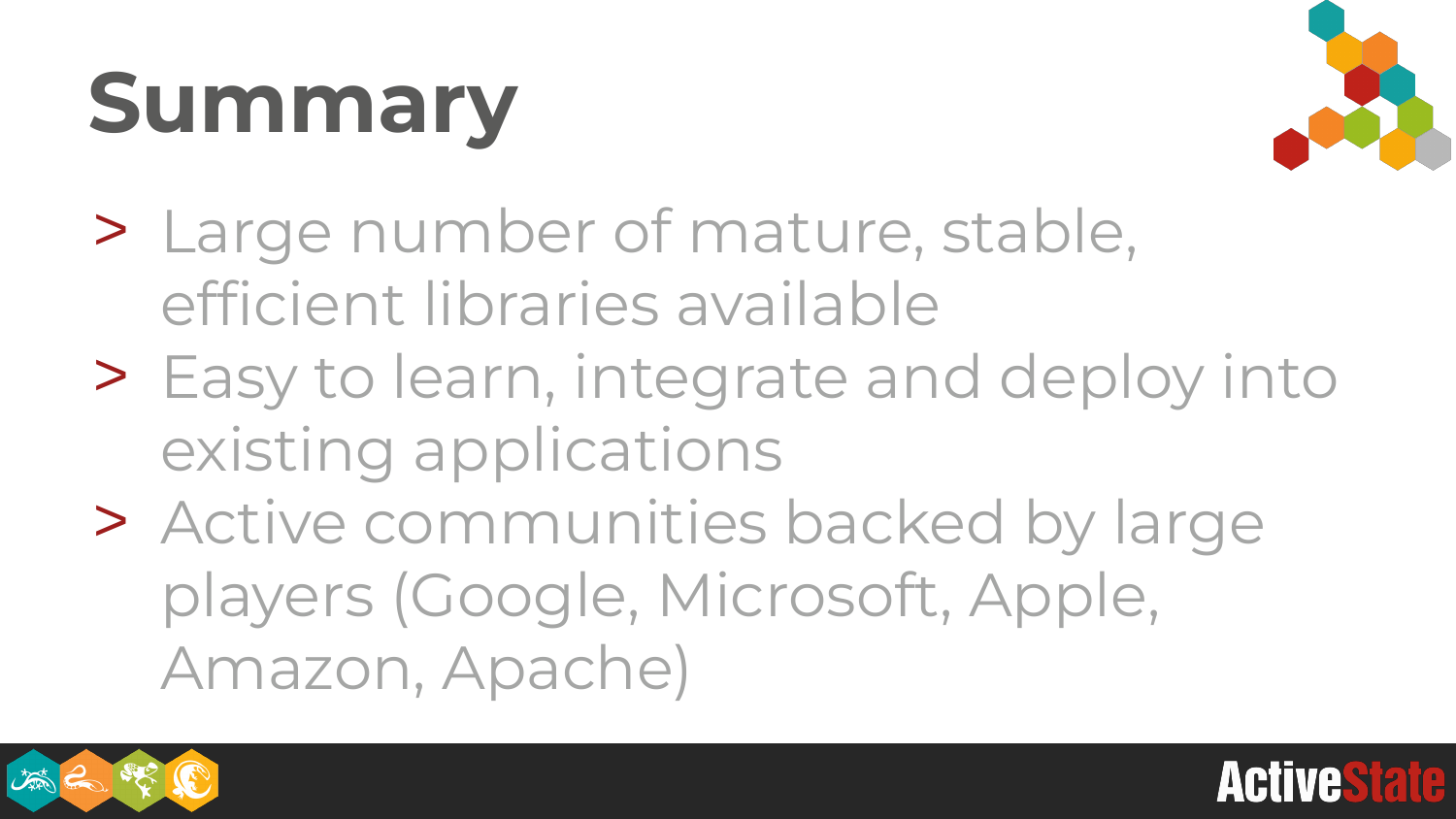

# Summary
Large number of mature, stable, efficient libraries available
Easy to learn, integrate and deploy into existing applications
Active communities backed by large players (Google, Microsoft, Apple, Amazon, Apache)